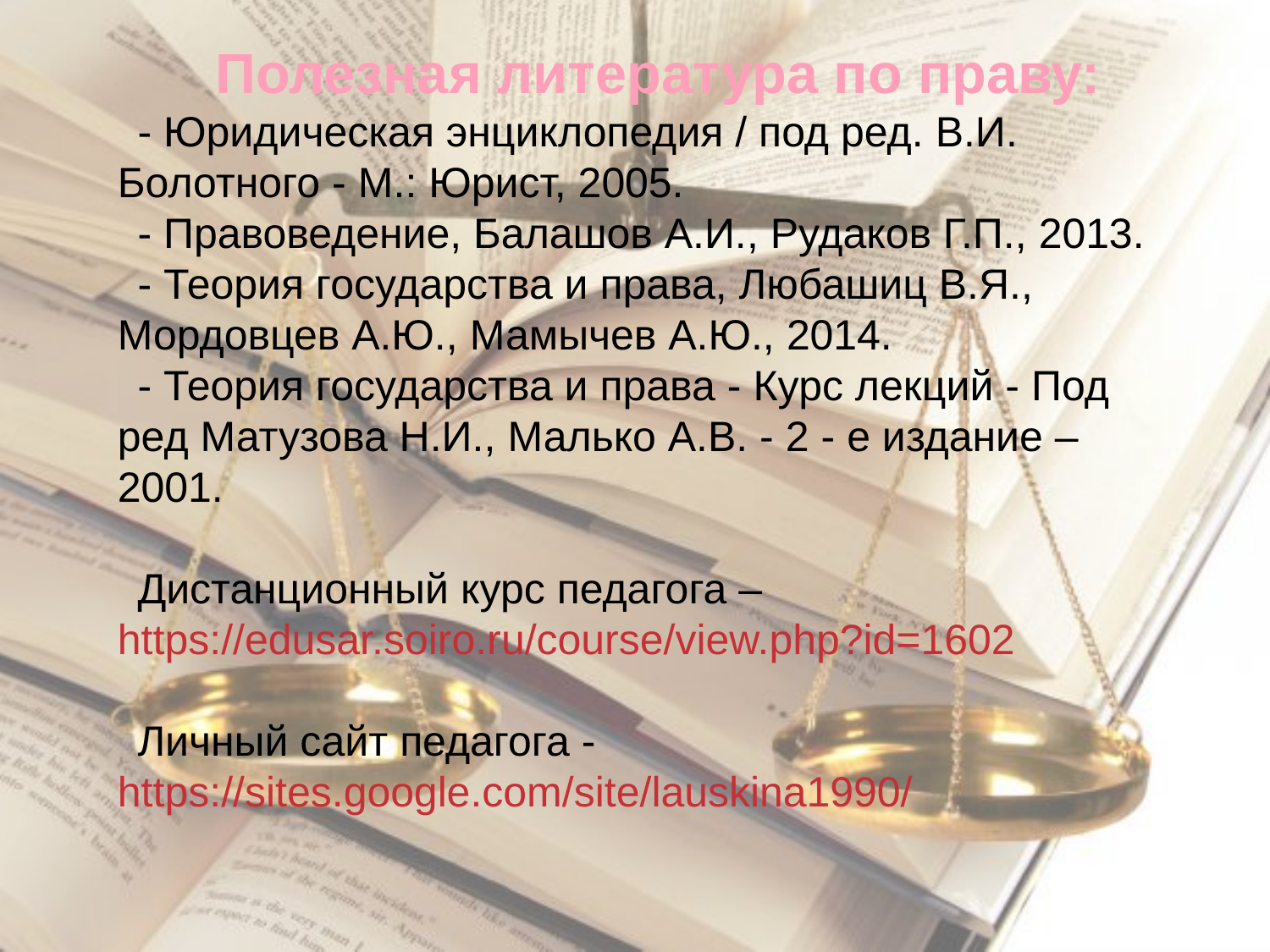

Полезная литература по праву:
- Юридическая энциклопедия / под ред. В.И. Болотного - М.: Юрист, 2005.
- Правоведение, Балашов А.И., Рудаков Г.П., 2013.
- Теория государства и права, Любашиц В.Я., Мордовцев А.Ю., Мамычев А.Ю., 2014.
- Теория государства и права - Курс лекций - Под ред Матузова Н.И., Малько А.В. - 2 - е издание – 2001.

Дистанционный курс педагога – https://edusar.soiro.ru/course/view.php?id=1602

Личный сайт педагога - https://sites.google.com/site/lauskina1990/